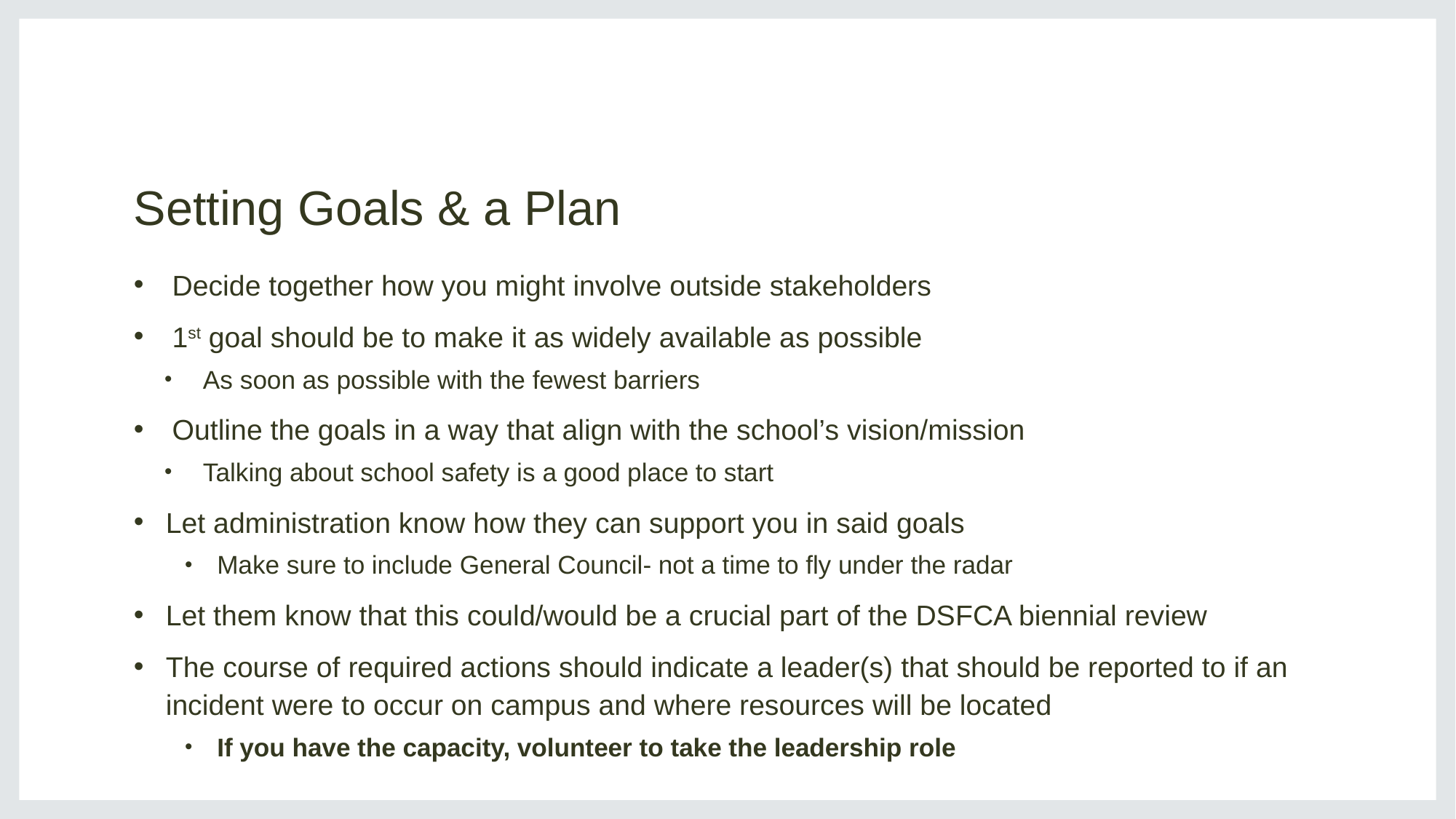

# Setting Goals & a Plan
Decide together how you might involve outside stakeholders
1st goal should be to make it as widely available as possible
As soon as possible with the fewest barriers
Outline the goals in a way that align with the school’s vision/mission
Talking about school safety is a good place to start
Let administration know how they can support you in said goals
Make sure to include General Council- not a time to fly under the radar
Let them know that this could/would be a crucial part of the DSFCA biennial review
The course of required actions should indicate a leader(s) that should be reported to if an incident were to occur on campus and where resources will be located
If you have the capacity, volunteer to take the leadership role